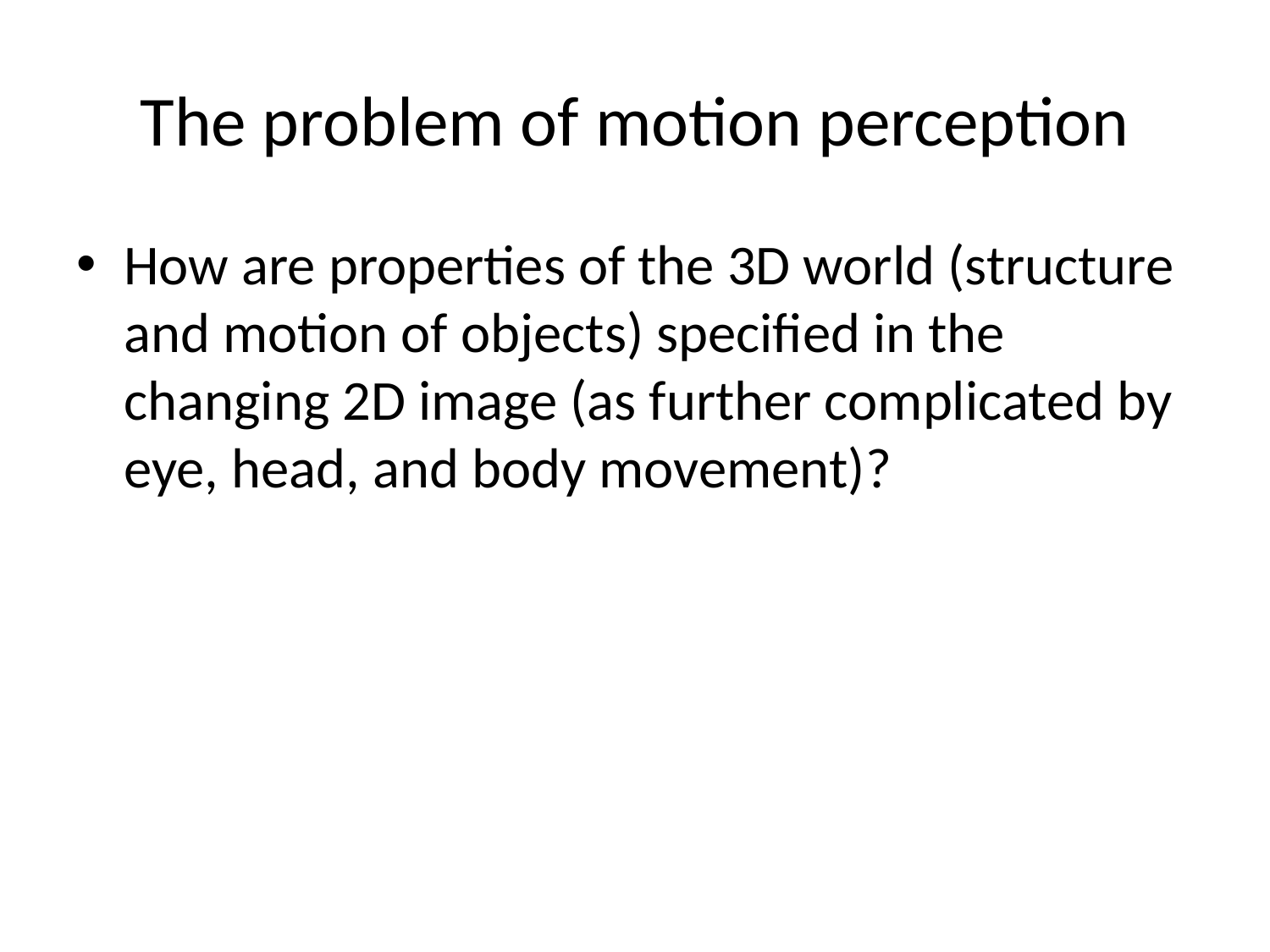

# The problem of motion perception
How are properties of the 3D world (structure and motion of objects) specified in the changing 2D image (as further complicated by eye, head, and body movement)?